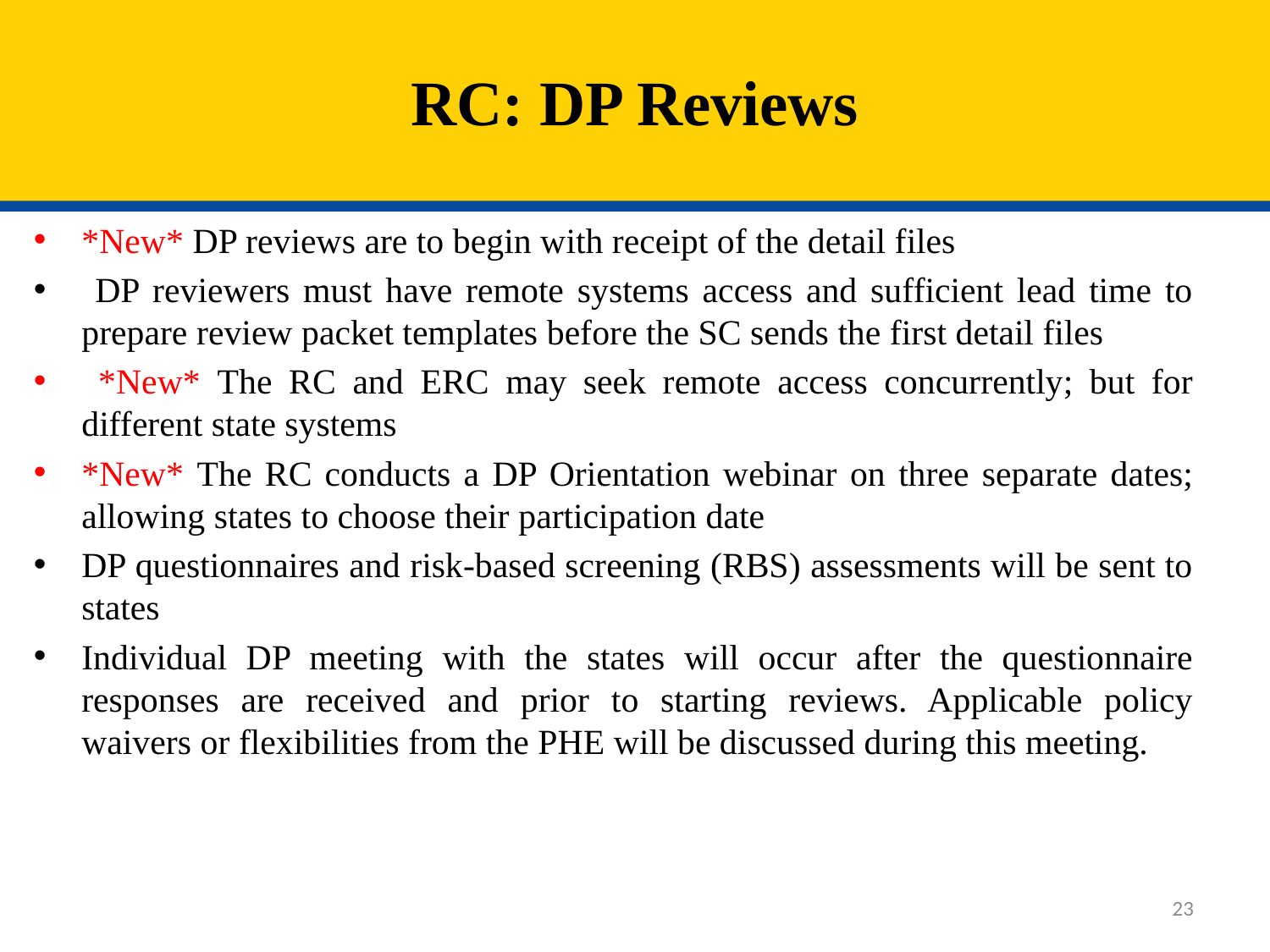

# RC: DP Reviews
*New* DP reviews are to begin with receipt of the detail files
 DP reviewers must have remote systems access and sufficient lead time to prepare review packet templates before the SC sends the first detail files
 *New* The RC and ERC may seek remote access concurrently; but for different state systems
*New* The RC conducts a DP Orientation webinar on three separate dates; allowing states to choose their participation date
DP questionnaires and risk-based screening (RBS) assessments will be sent to states
Individual DP meeting with the states will occur after the questionnaire responses are received and prior to starting reviews. Applicable policy waivers or flexibilities from the PHE will be discussed during this meeting.

23